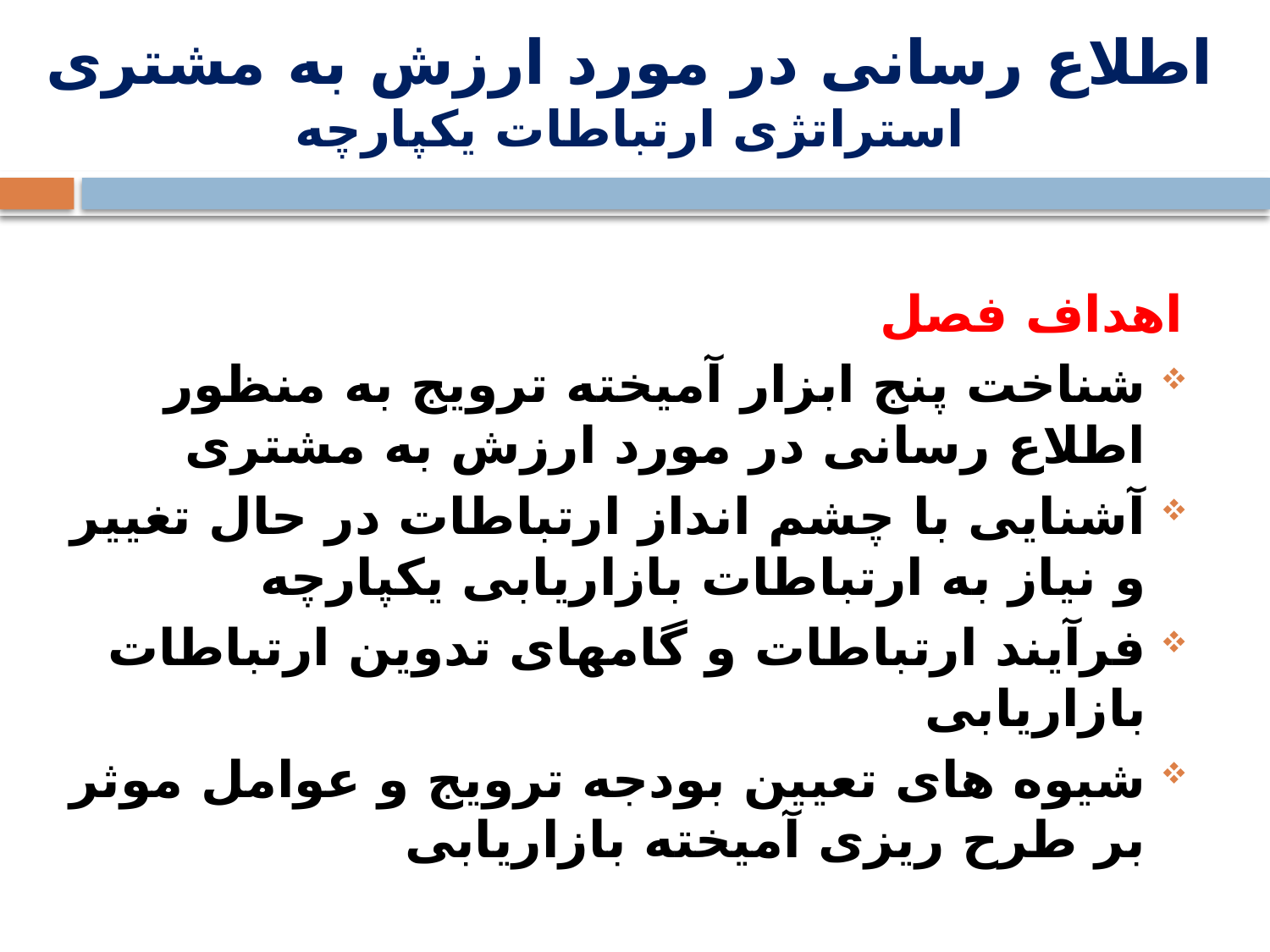

# اطلاع رسانی در مورد ارزش به مشتری استراتژی ارتباطات یکپارچه
اهداف فصل
شناخت پنج ابزار آمیخته ترویج به منظور اطلاع رسانی در مورد ارزش به مشتری
آشنایی با چشم انداز ارتباطات در حال تغییر و نیاز به ارتباطات بازاریابی یکپارچه
فرآیند ارتباطات و گامهای تدوین ارتباطات بازاریابی
شیوه های تعیین بودجه ترویج و عوامل موثر بر طرح ریزی آمیخته بازاریابی